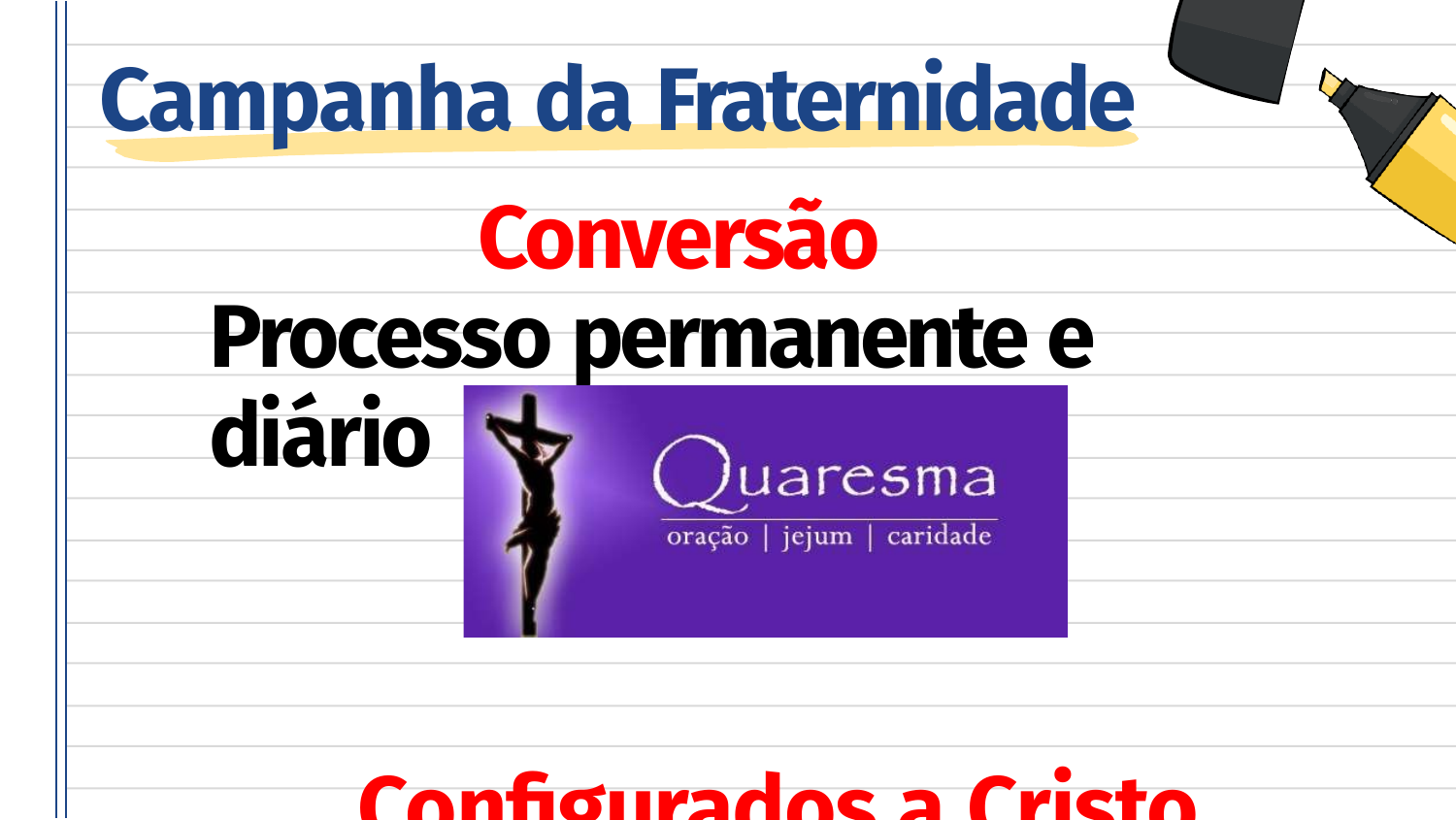

Campanha da Fraternidade
Conversão
Processo permanente e  diário

Configurados a Cristo  Práticas Quaresmais